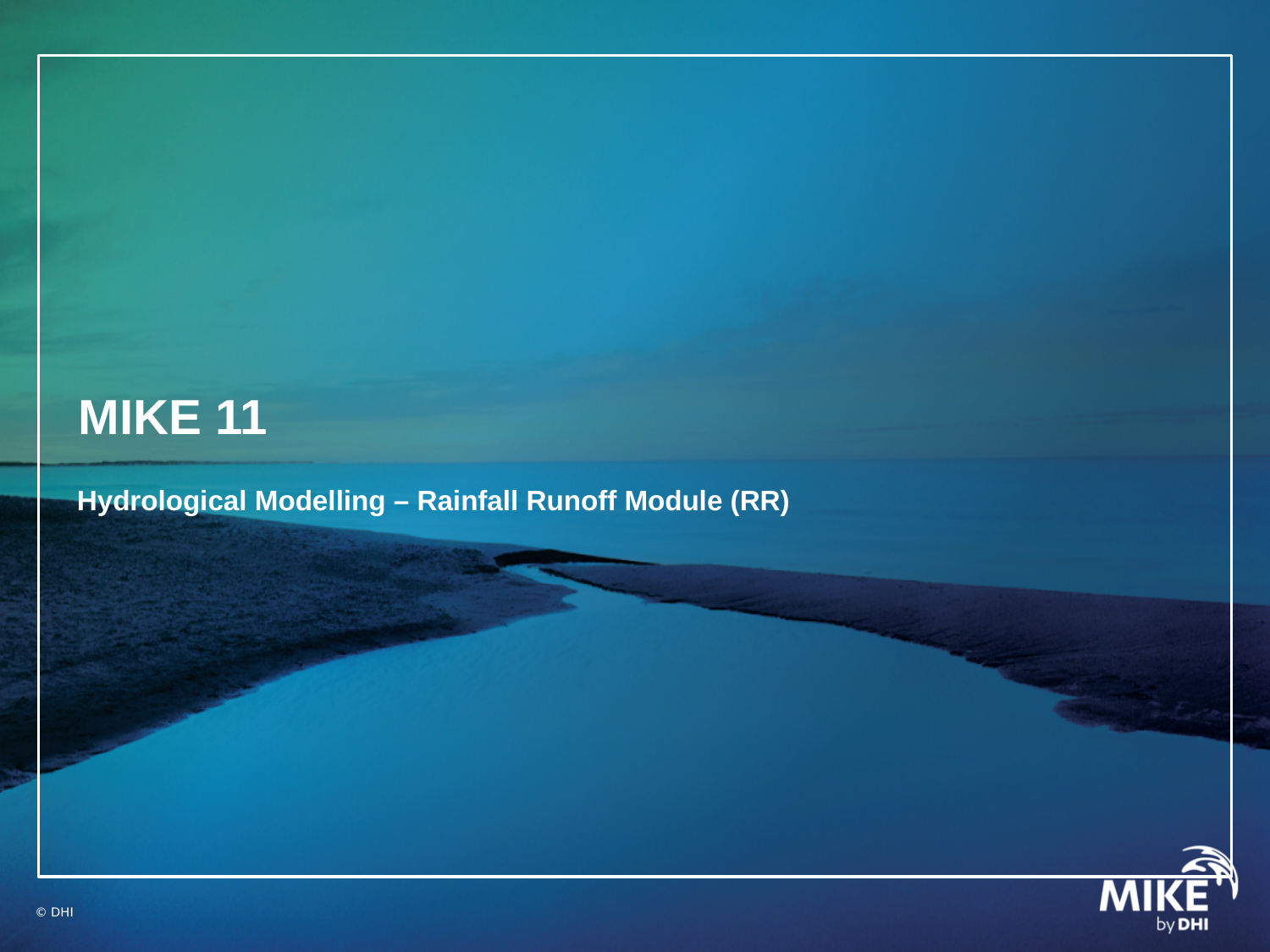

# MIKE 11
Hydrological Modelling – Rainfall Runoff Module (RR)
© DHI